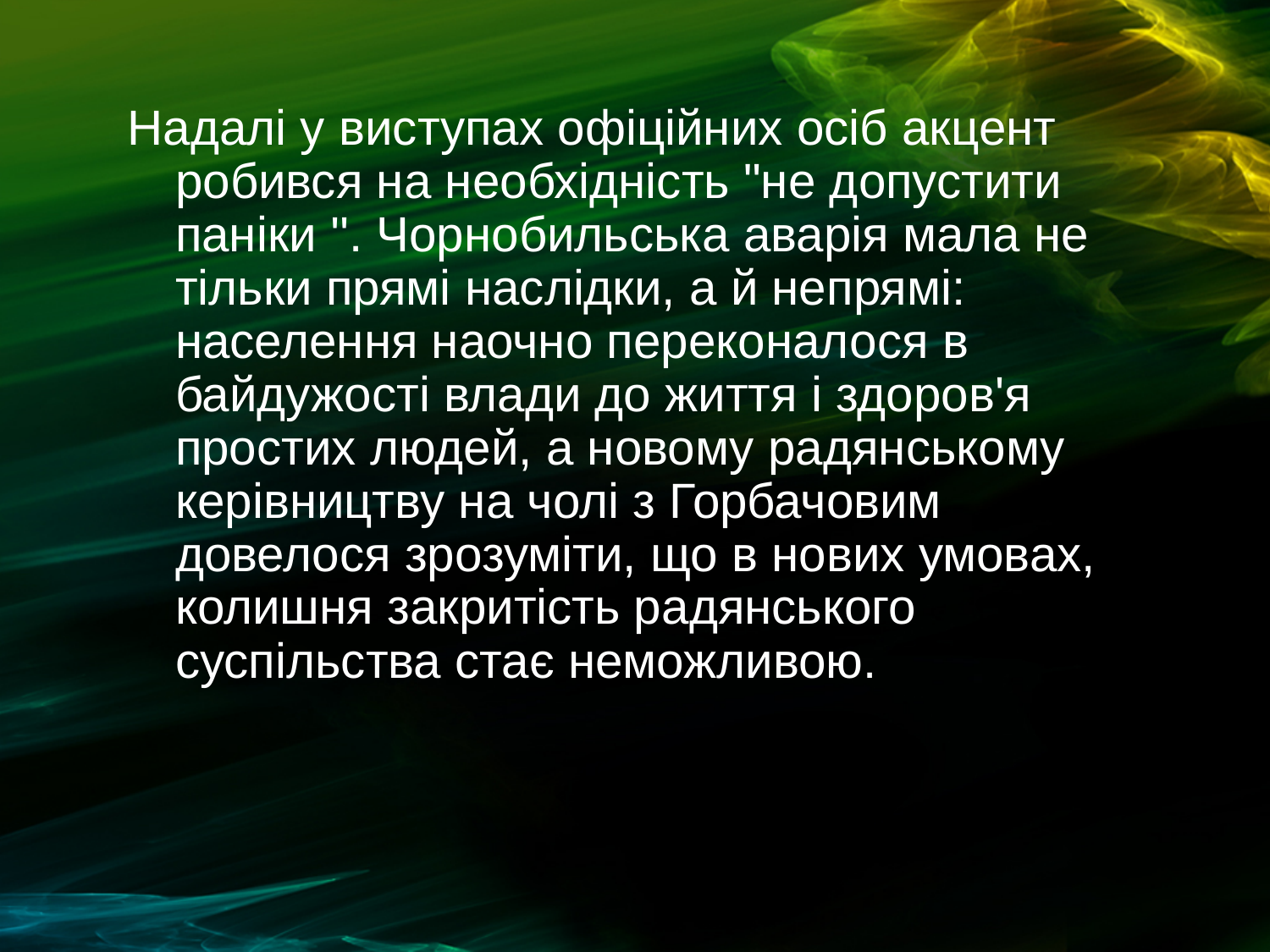

Надалі у виступах офіційних осіб акцент робився на необхідність "не допустити паніки ''. Чорнобильська аварія мала не тільки прямі наслідки, а й непрямі: населення наочно переконалося в байдужості влади до життя і здоров'я простих людей, а новому радянському керівництву на чолі з Горбачовим довелося зрозуміти, що в нових умовах, колишня закритість радянського суспільства стає неможливою.